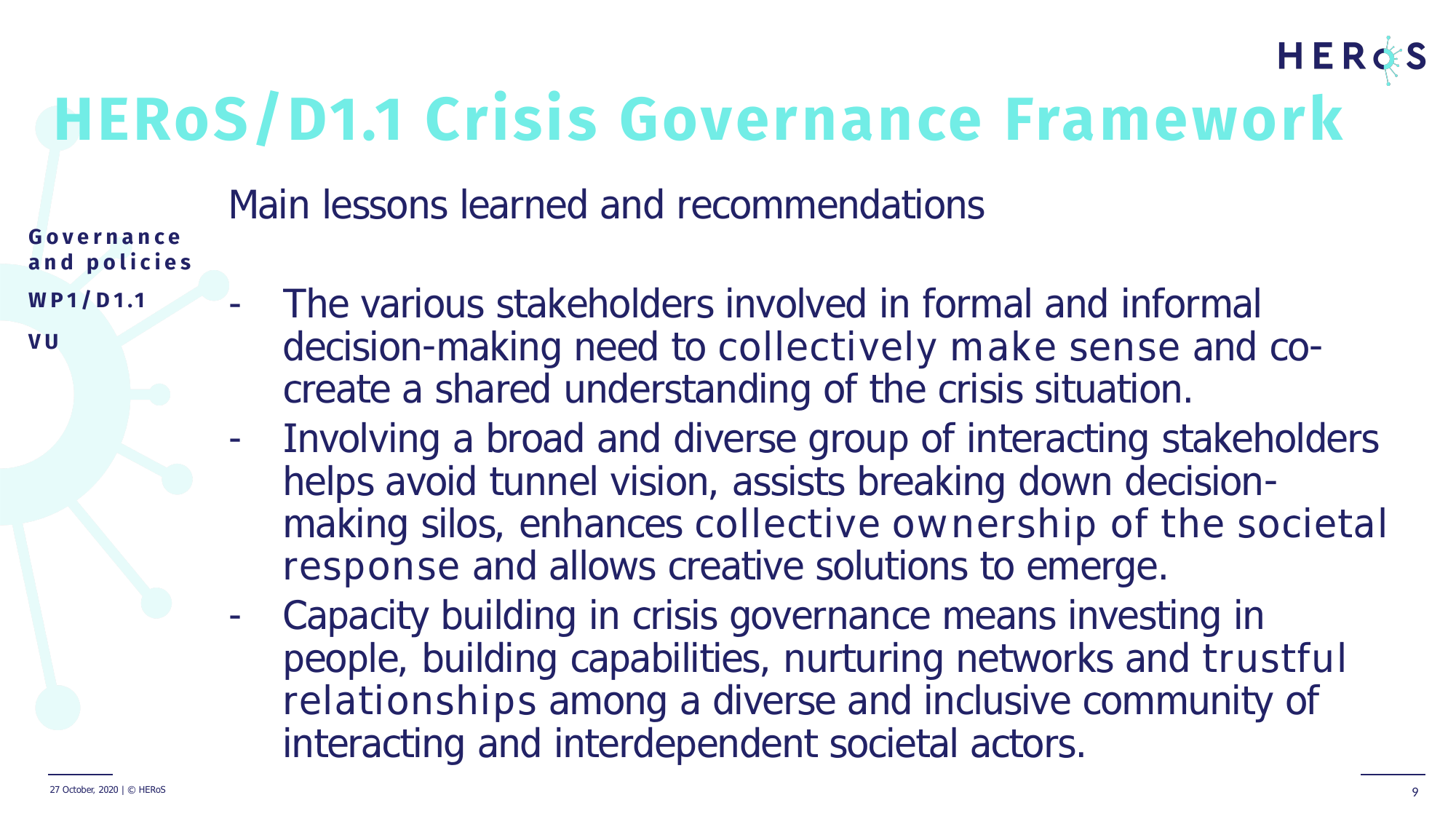

HERoS/D1.1 Crisis Governance Framework
Main lessons learned and recommendations

The various stakeholders involved in formal and informal decision-making need to collectively make sense and co-create a shared understanding of the crisis situation.
Involving a broad and diverse group of interacting stakeholders helps avoid tunnel vision, assists breaking down decision-making silos, enhances collective ownership of the societal response and allows creative solutions to emerge.
Capacity building in crisis governance means investing in people, building capabilities, nurturing networks and trustful relationships among a diverse and inclusive community of interacting and interdependent societal actors.

Governance and policies
WP1/D1.1
VU